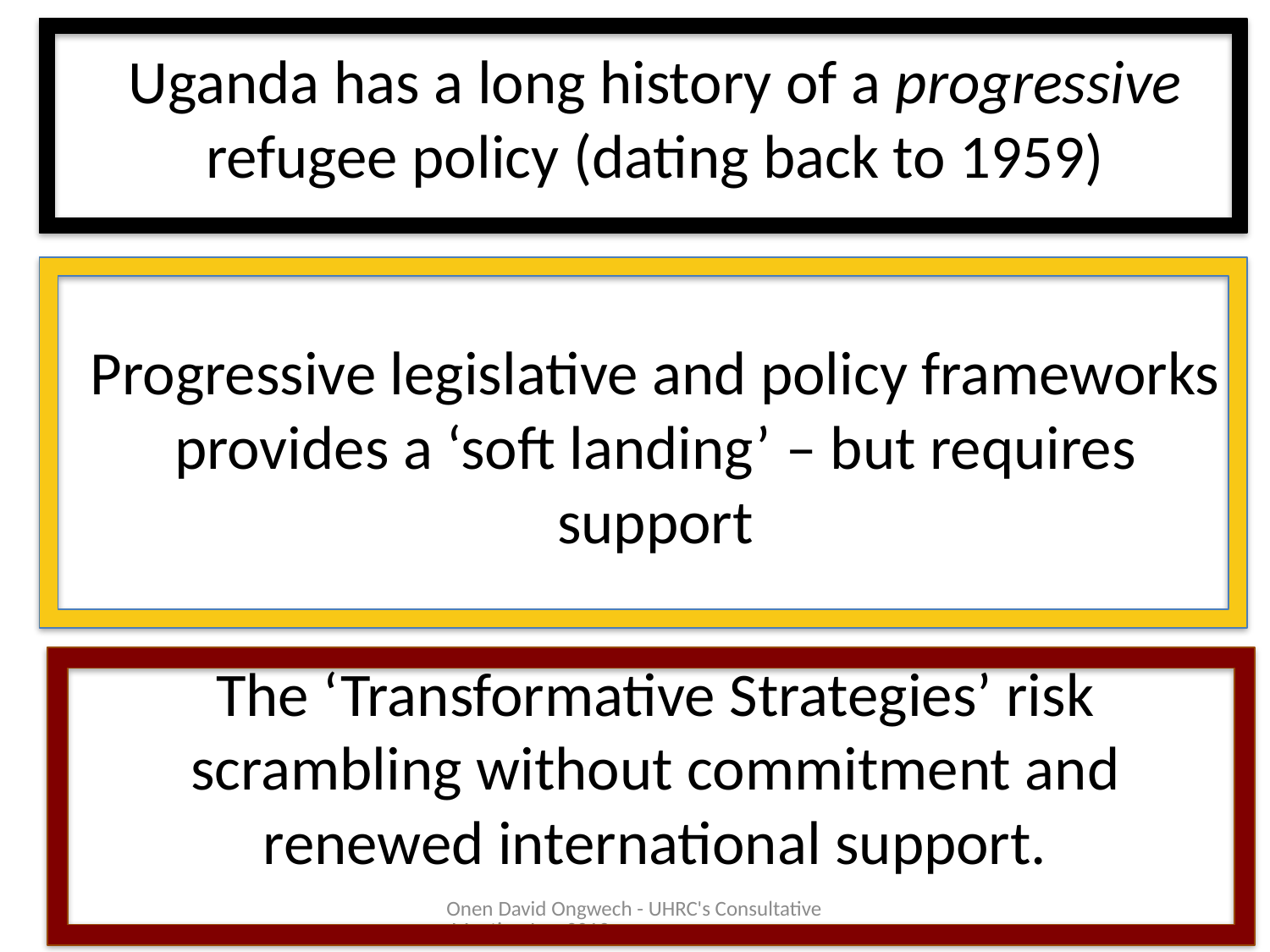

Uganda has a long history of a progressive refugee policy (dating back to 1959)

Progressive legislative and policy frameworks provides a ‘soft landing’ – but requires support

The ‘Transformative Strategies’ risk scrambling without commitment and renewed international support.

Onen David Ongwech - UHRC's Consultative Meeting Jan. 2019